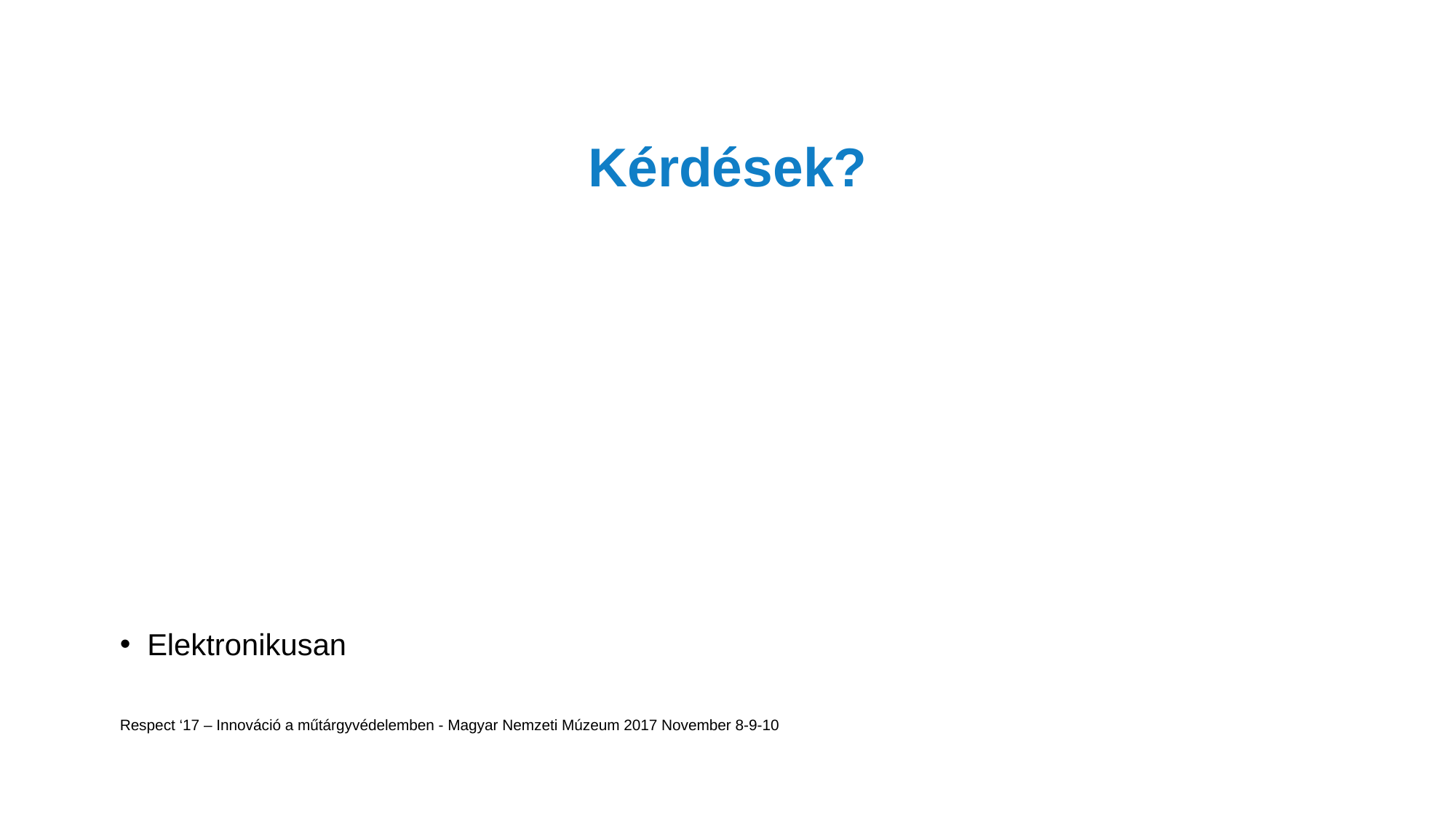

# Kérdések?
Elektronikusan
Respect ‘17 – Innováció a műtárgyvédelemben - Magyar Nemzeti Múzeum 2017 November 8-9-10